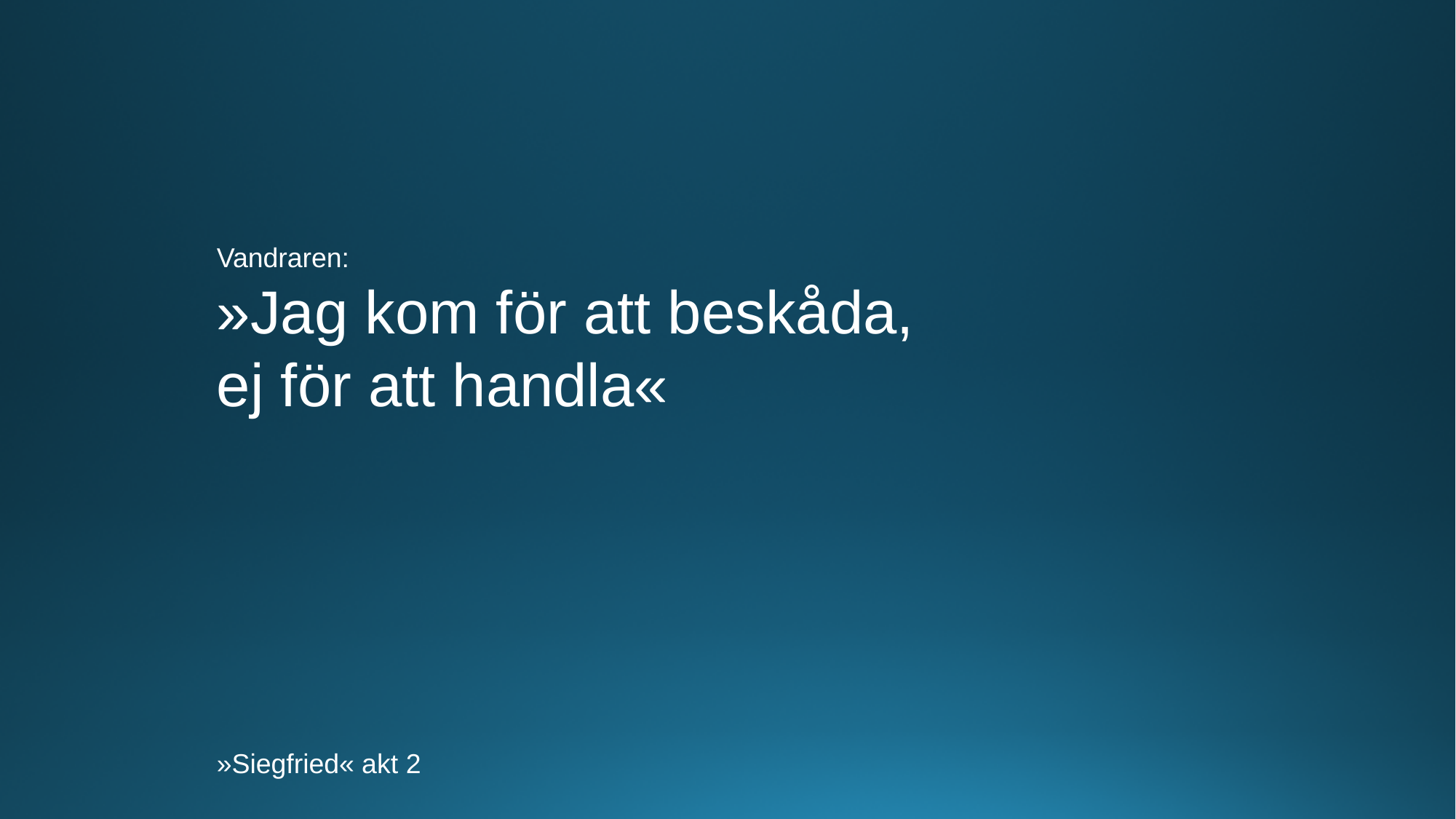

Vandraren:
»Jag kom för att beskåda,
ej för att handla«

»Siegfried« akt 2